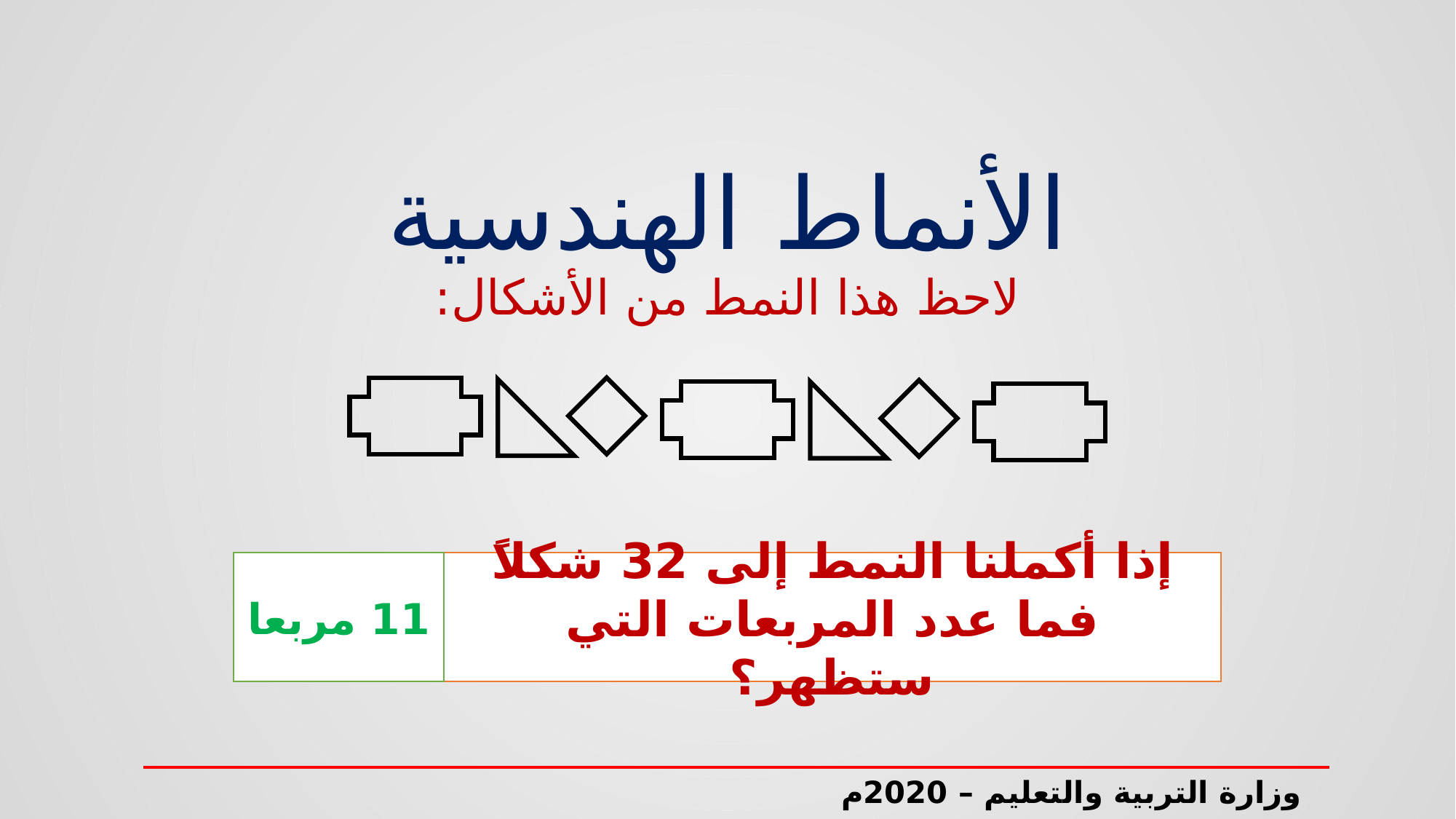

الأنماط الهندسية
لاحظ هذا النمط من الأشكال:

11 مربعا
إذا أكملنا النمط إلى 32 شكلاً فما عدد المربعات التي ستظهر؟
وزارة التربية والتعليم – 2020م